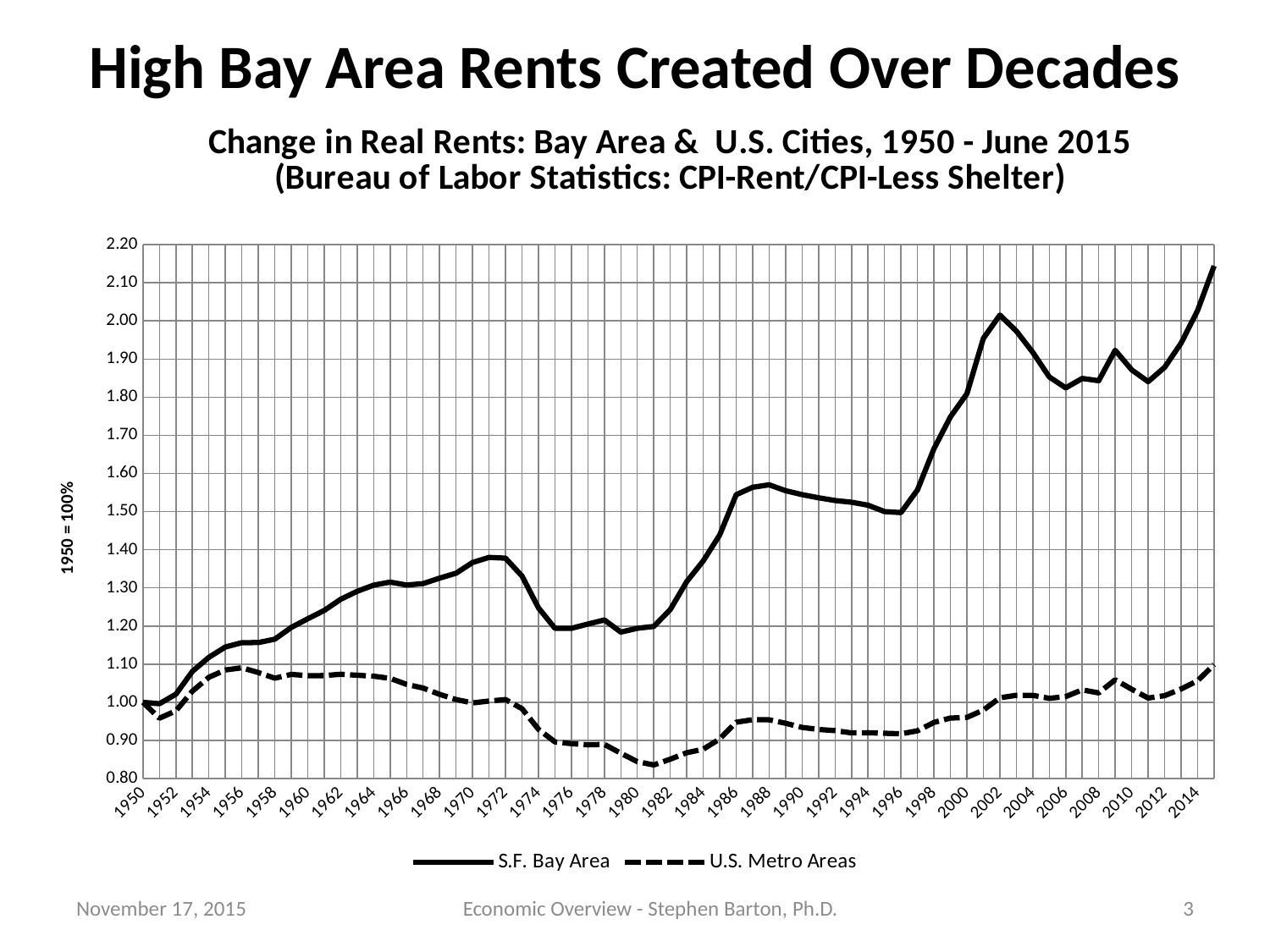

# High Bay Area Rents Created Over Decades

### Chart: Change in Real Rents: Bay Area &  U.S. Cities, 1950 - June 2015
(Bureau of Labor Statistics: CPI-Rent/CPI-Less Shelter)

| Category |  |  |
|---|---|---|
| 1950 | 1.0 | 1.0 |
| 1951 | 0.9963426230707336 | 0.958365012128453 |
| 1952 | 1.021374865735768 | 0.9776596373087603 |
| 1953 | 1.0811851056211959 | 1.0292752082225767 |
| 1954 | 1.1179914070891515 | 1.0657097288676236 |
| 1955 | 1.1450129347513653 | 1.0846967325840566 |
| 1956 | 1.1564271541950115 | 1.0906635802469136 |
| 1957 | 1.156703085274514 | 1.0780079130247482 |
| 1958 | 1.1655328798185942 | 1.0632688541185276 |
| 1959 | 1.1962794858203023 | 1.0732213914032098 |
| 1960 | 1.2190617461041928 | 1.0699002807629008 |
| 1961 | 1.2409064572201123 | 1.070048540080086 |
| 1962 | 1.2702487244897964 | 1.0735374579124584 |
| 1963 | 1.290989543965735 | 1.0709668703495867 |
| 1964 | 1.3072268541562972 | 1.0684589800443463 |
| 1965 | 1.315162100876387 | 1.0628102850325074 |
| 1966 | 1.3074016778723156 | 1.0469613530838022 |
| 1967 | 1.3112244897959184 | 1.0374005203550658 |
| 1968 | 1.3255157648890619 | 1.02093597188965 |
| 1969 | 1.3385416666666667 | 1.0072864057239055 |
| 1970 | 1.3665366891173343 | 0.9984459984459982 |
| 1971 | 1.379907677356657 | 1.0033589866923198 |
| 1972 | 1.377845595513032 | 1.0072083420813212 |
| 1973 | 1.3310915275200985 | 0.9833180287725742 |
| 1974 | 1.2474489795918364 | 0.9292929292929294 |
| 1975 | 1.194150874635568 | 0.8962241462241463 |
| 1976 | 1.1940324190384413 | 0.8915858983312609 |
| 1977 | 1.2052459652640768 | 0.8886327618498774 |
| 1978 | 1.2158980803003692 | 0.8897131552917901 |
| 1979 | 1.183989768414104 | 0.8664860645992719 |
| 1980 | 1.194179119174811 | 0.8444436321396513 |
| 1981 | 1.1988338192419825 | 0.8358419358419359 |
| 1982 | 1.2430735287878147 | 0.850927850927851 |
| 1983 | 1.3164798985726558 | 0.8679210272396647 |
| 1984 | 1.3705387833670524 | 0.8769796132645027 |
| 1985 | 1.438670608430288 | 0.9041379527360837 |
| 1986 | 1.5443310657596374 | 0.9478457413642601 |
| 1987 | 1.5638349425791824 | 0.9544881310114287 |
| 1988 | 1.5703016323008931 | 0.9541663398436482 |
| 1989 | 1.5549224624060154 | 0.9450203792309061 |
| 1990 | 1.5444219809608715 | 0.9341674677088098 |
| 1991 | 1.536146143850799 | 0.9288414734107621 |
| 1992 | 1.5289660656688022 | 0.9258229294645901 |
| 1993 | 1.5245071154345755 | 0.9197848356264198 |
| 1994 | 1.5167824726575712 | 0.9202987517904644 |
| 1995 | 1.5000549344906198 | 0.9188928314096552 |
| 1996 | 1.4974389624959927 | 0.9174202760590193 |
| 1997 | 1.556816247987328 | 0.9252650516281048 |
| 1998 | 1.664888092641637 | 0.9473380968291911 |
| 1999 | 1.7482993197278913 | 0.9587657683787524 |
| 2000 | 1.8089675218306998 | 0.9603640508890965 |
| 2001 | 1.9540876456652199 | 0.9795400478959704 |
| 2002 | 2.015201572432251 | 1.0117352289483437 |
| 2003 | 1.9735956238165366 | 1.0184606662269895 |
| 2004 | 1.9174738495509742 | 1.0183072592442366 |
| 2005 | 1.853046968384344 | 1.0103922984094935 |
| 2006 | 1.8243717497421055 | 1.0150260640099096 |
| 2007 | 1.8491800108994914 | 1.0327168093480978 |
| 2008 | 1.8432183754822709 | 1.024600414480338 |
| 2009 | 1.9229950985514686 | 1.0590305327074945 |
| 2010 | 1.871622868747485 | 1.034292042449517 |
| 2011 | 1.8407030862730251 | 1.0111956802182005 |
| 2012 | 1.8783681911119618 | 1.017407121256367 |
| 2013 | 1.9417862659316247 | 1.0350628225483023 |
| 2014 | 2.027252583320942 | 1.0564850421167182 |
| 2015 | 2.1441095941652595 | 1.0987144813676804 |
November 17, 2015
Economic Overview - Stephen Barton, Ph.D.
3